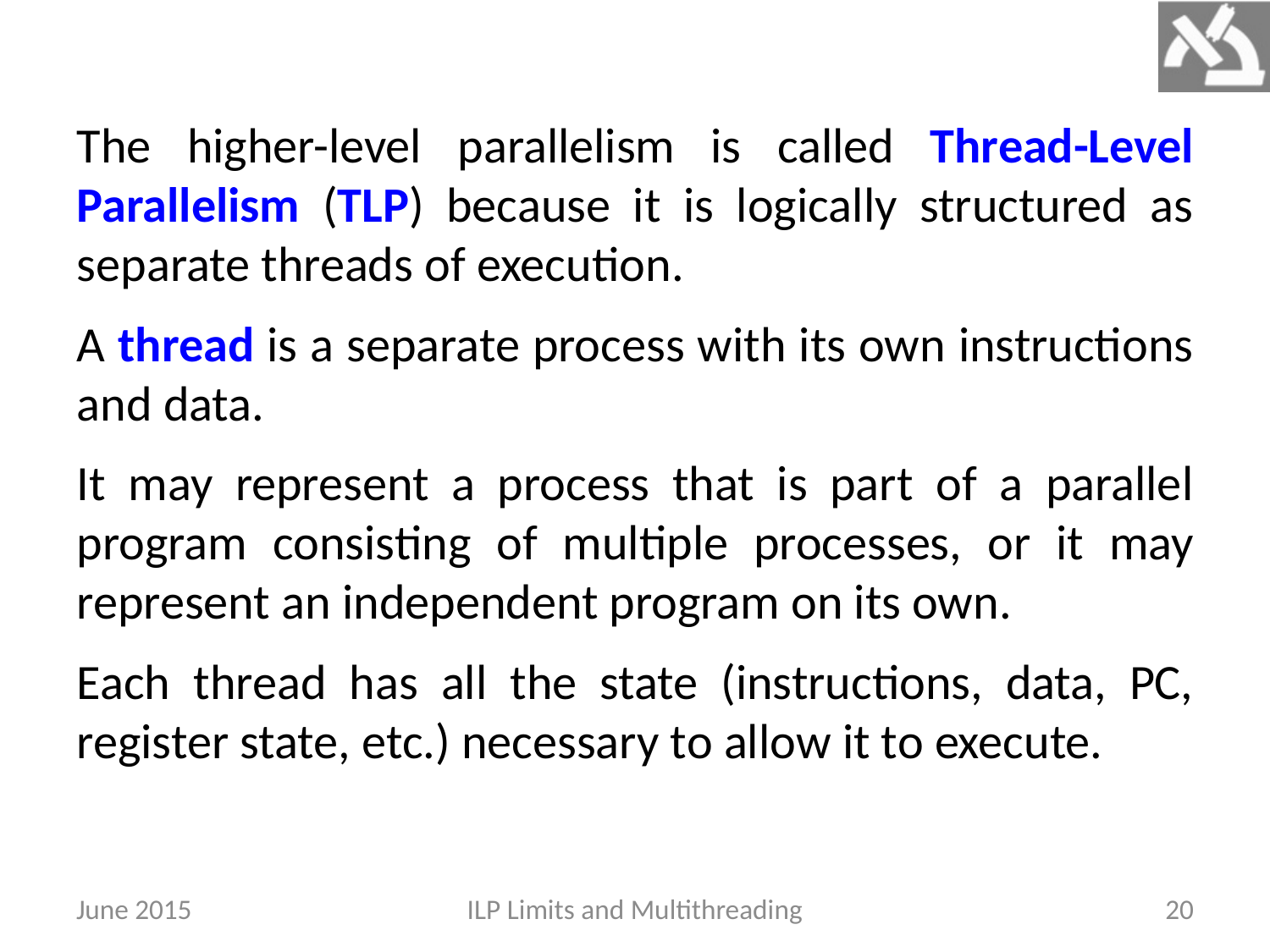

The higher-level parallelism is called Thread-Level Parallelism (TLP) because it is logically structured as separate threads of execution.
A thread is a separate process with its own instructions and data.
It may represent a process that is part of a parallel program consisting of multiple processes, or it may represent an independent program on its own.
Each thread has all the state (instructions, data, PC, register state, etc.) necessary to allow it to execute.
June 2015
ILP Limits and Multithreading
20